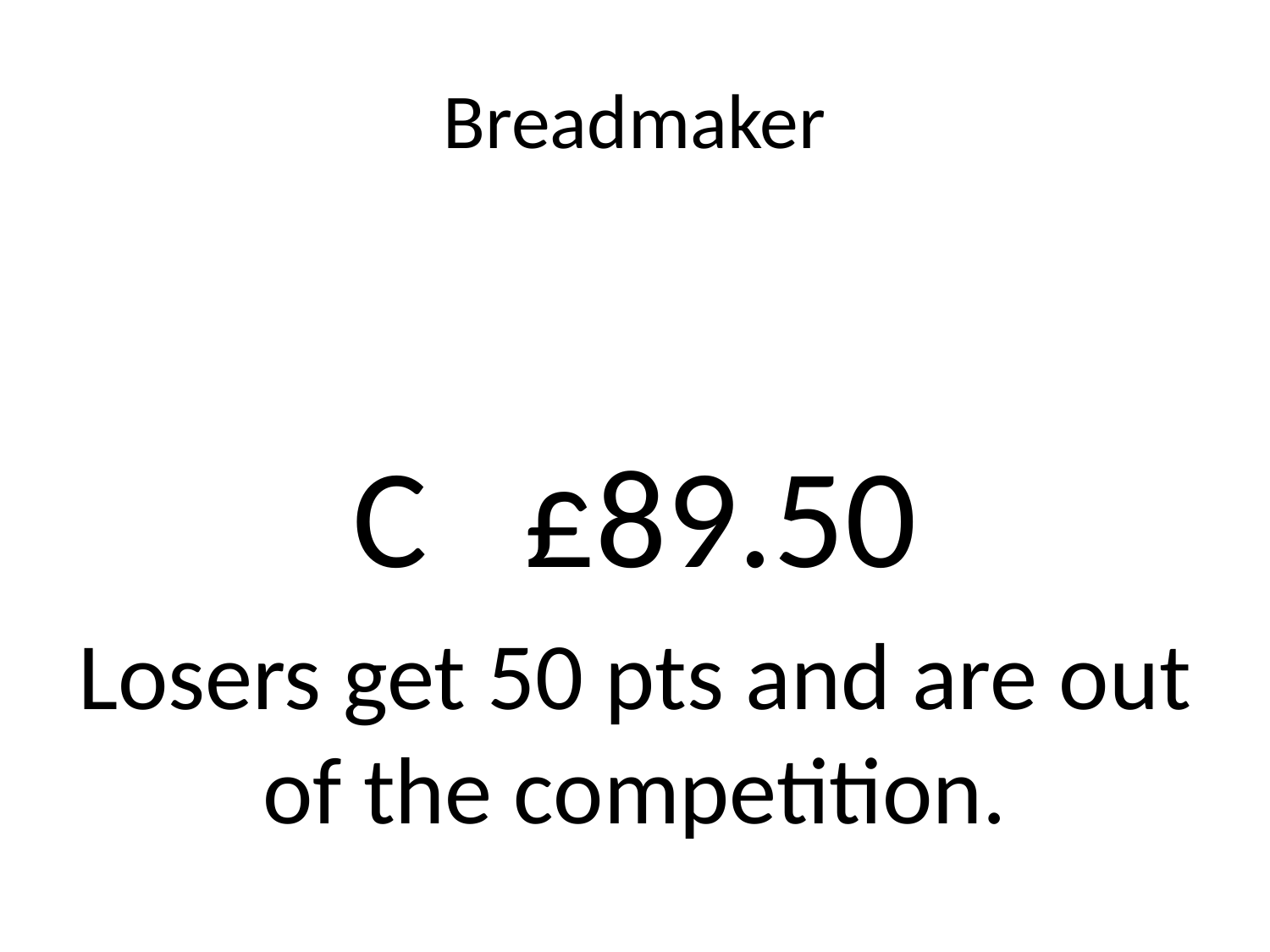

# Breadmaker

C   £89.50
Losers get 50 pts and are out of the competition.